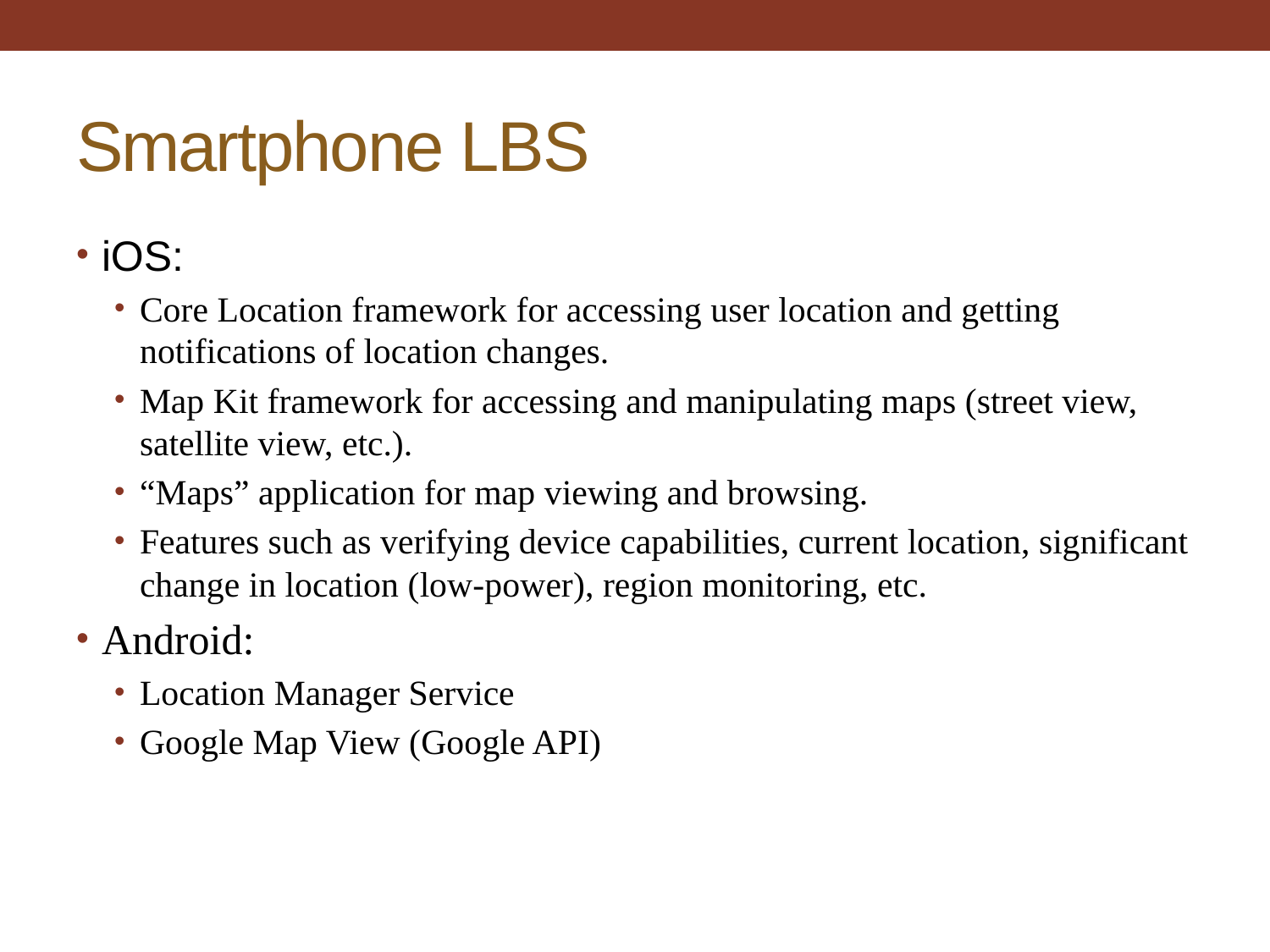

# Smartphone LBS
iOS:
Core Location framework for accessing user location and getting notifications of location changes.
Map Kit framework for accessing and manipulating maps (street view, satellite view, etc.).
“Maps” application for map viewing and browsing.
Features such as verifying device capabilities, current location, significant change in location (low-power), region monitoring, etc.
Android:
Location Manager Service
Google Map View (Google API)